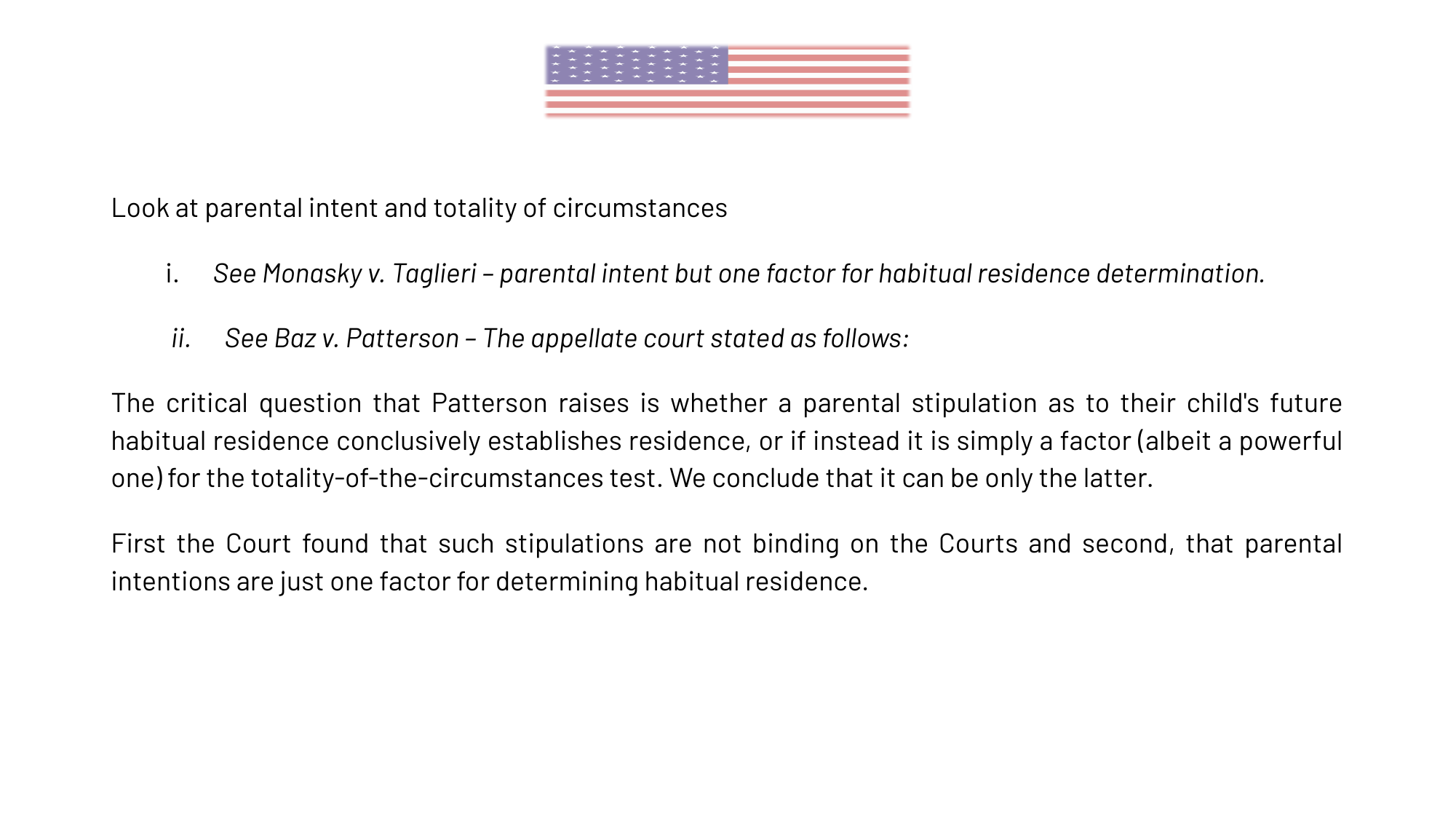

Look at parental intent and totality of circumstances
          i.      See Monasky v. Taglieri – parental intent but one factor for habitual residence determination.
           ii.      See Baz v. Patterson – The appellate court stated as follows:
The critical question that Patterson raises is whether a parental stipulation as to their child's future habitual residence conclusively establishes residence, or if instead it is simply a factor (albeit a powerful one) for the totality-of-the-circumstances test. We conclude that it can be only the latter.
First the Court found that such stipulations are not binding on the Courts and second, that parental intentions are just one factor for determining habitual residence.